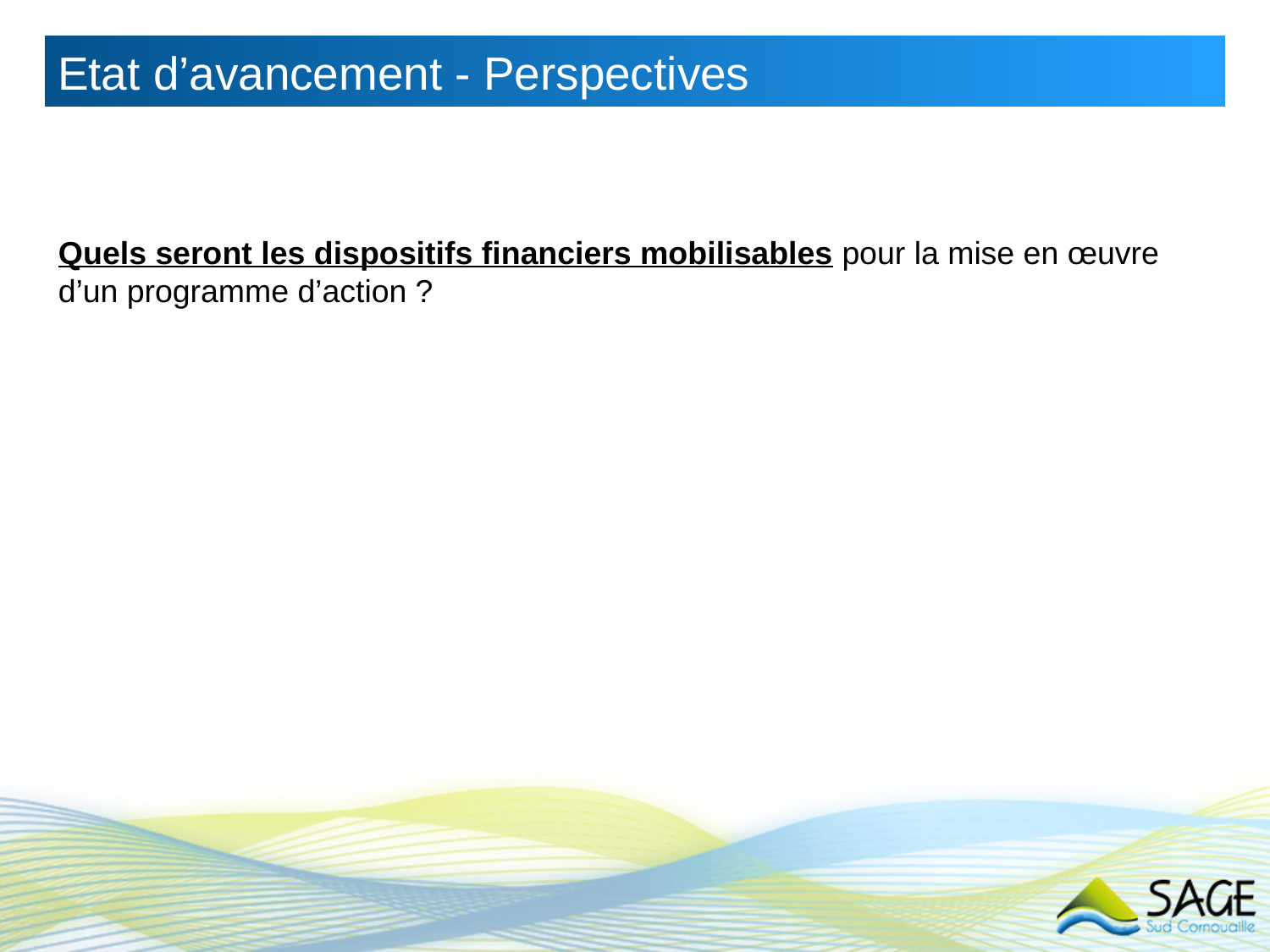

Etat d’avancement - Perspectives
Quels seront les dispositifs financiers mobilisables pour la mise en œuvre d’un programme d’action ?